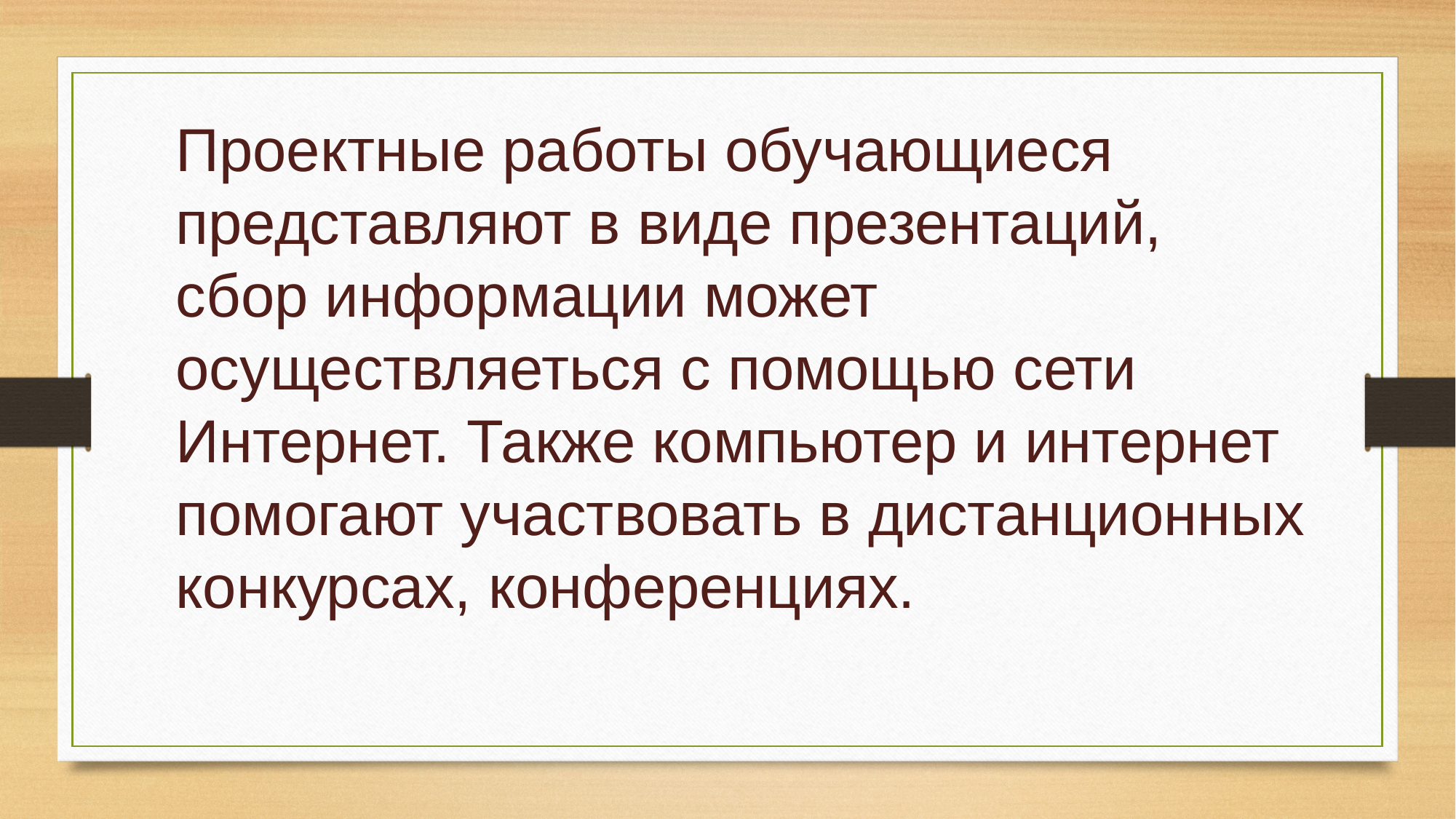

Проектные работы обучающиеся представляют в виде презентаций, сбор информации может осуществляеться с помощью сети Интернет. Также компьютер и интернет помогают участвовать в дистанционных конкурсах, конференциях.